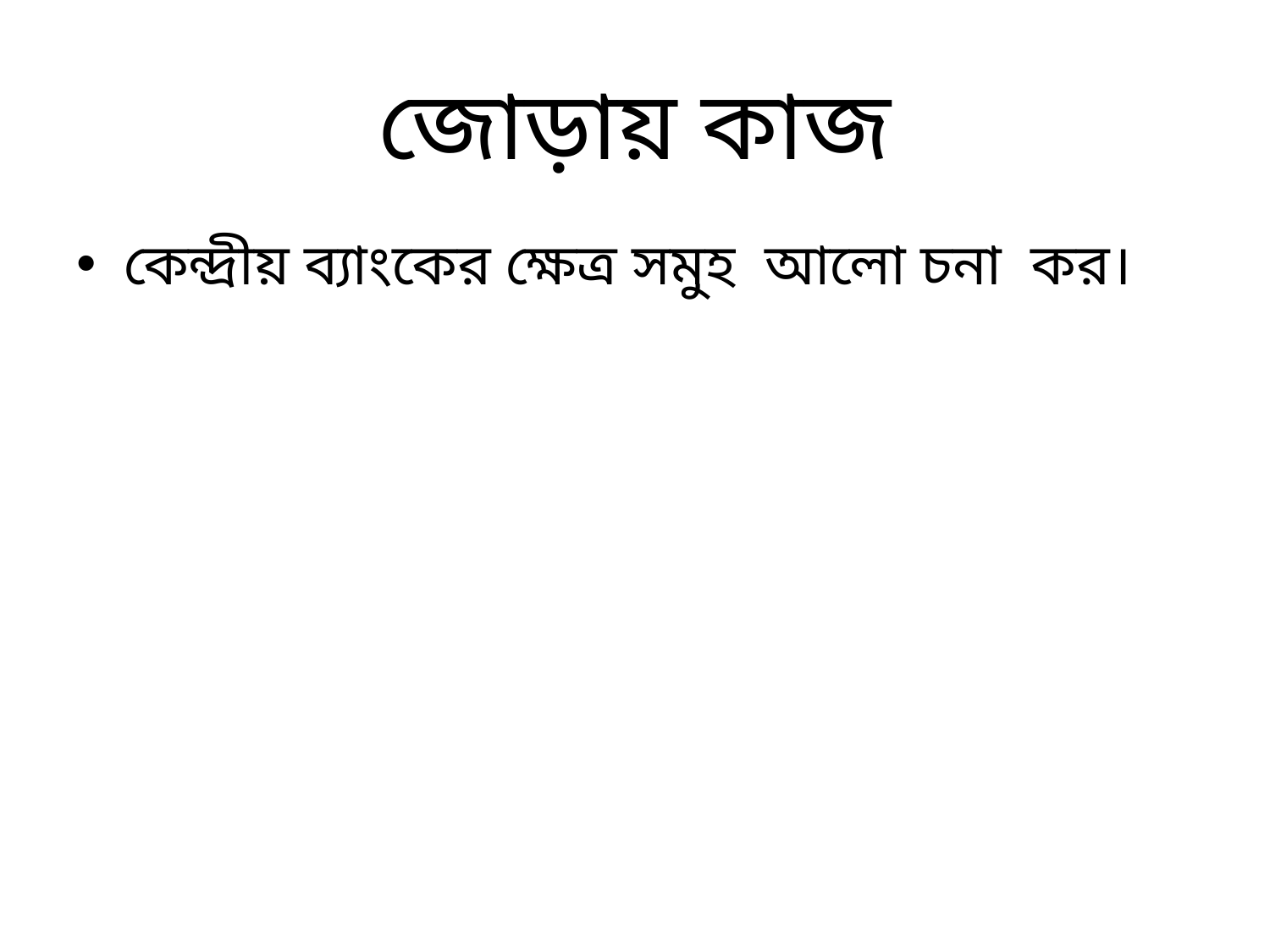

# জোড়ায় কাজ
কেন্দ্রীয় ব্যাংকের ক্ষেত্র সমুহ  আলো চনা  কর।